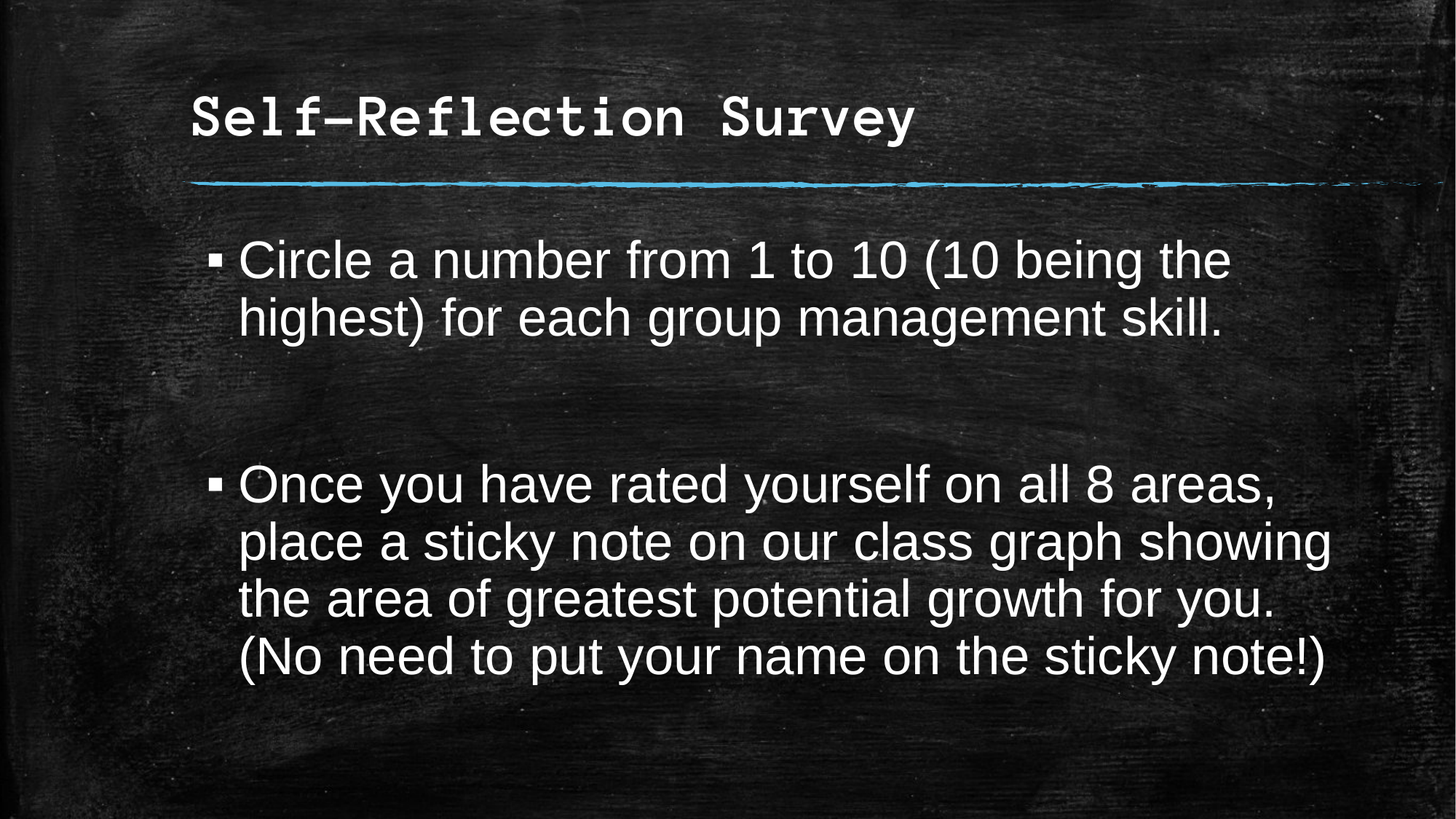

# Self-Reflection Survey
Circle a number from 1 to 10 (10 being the highest) for each group management skill.

Once you have rated yourself on all 8 areas, place a sticky note on our class graph showing the area of greatest potential growth for you. (No need to put your name on the sticky note!)